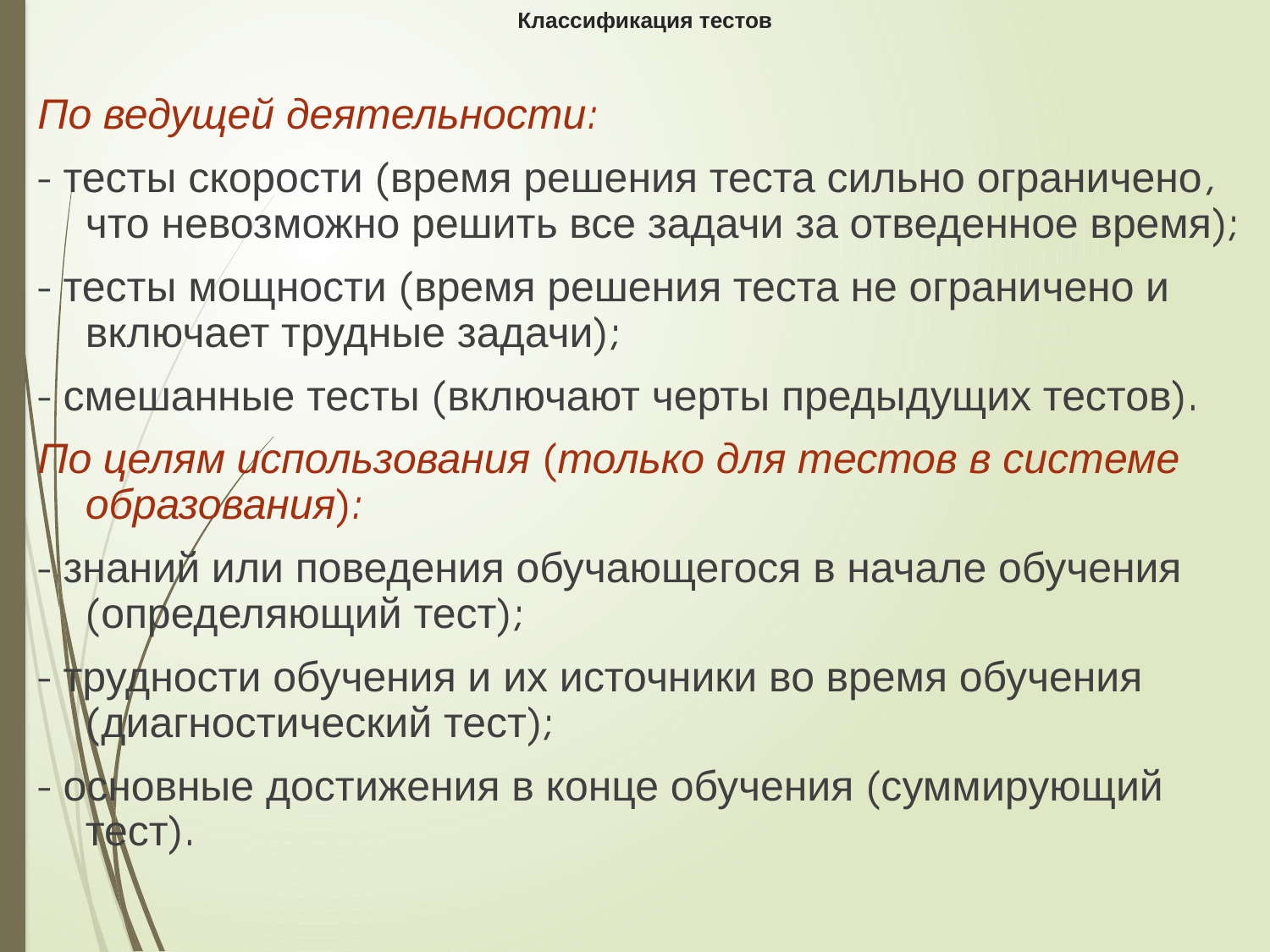

# Классификация тестов
По ведущей деятельности:
- тесты скорости (время решения теста сильно ограничено, что невозможно решить все задачи за отведенное время);
- тесты мощности (время решения теста не ограничено и включает трудные задачи);
- смешанные тесты (включают черты предыдущих тестов).
По целям использования (только для тестов в системе образования):
- знаний или поведения обучающегося в начале обучения (определяющий тест);
- трудности обучения и их источники во время обучения (диагностический тест);
- основные достижения в конце обучения (суммирующий тест).